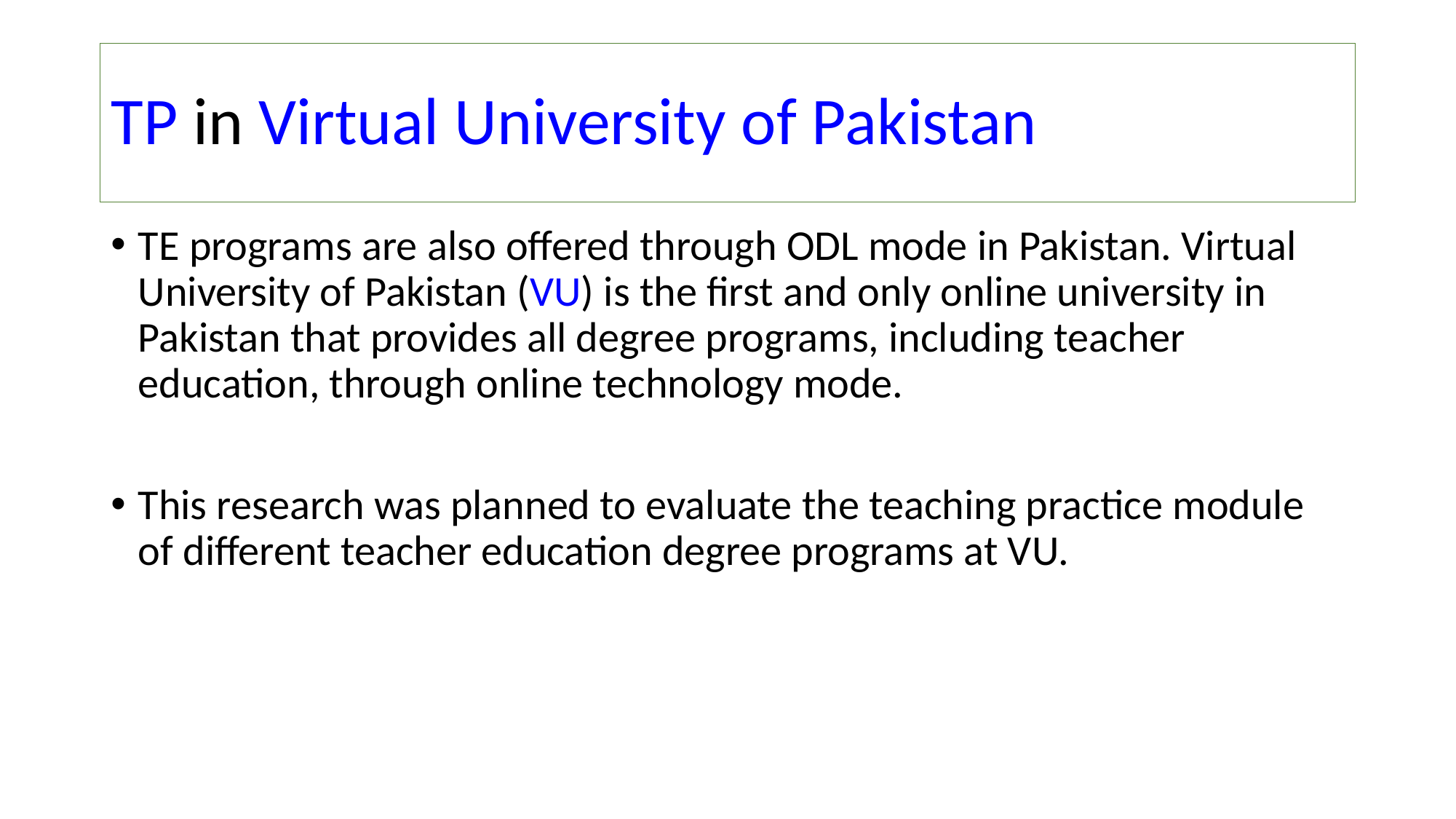

# TP in Virtual University of Pakistan
TE programs are also offered through ODL mode in Pakistan. Virtual University of Pakistan (VU) is the first and only online university in Pakistan that provides all degree programs, including teacher education, through online technology mode.

This research was planned to evaluate the teaching practice module of different teacher education degree programs at VU.